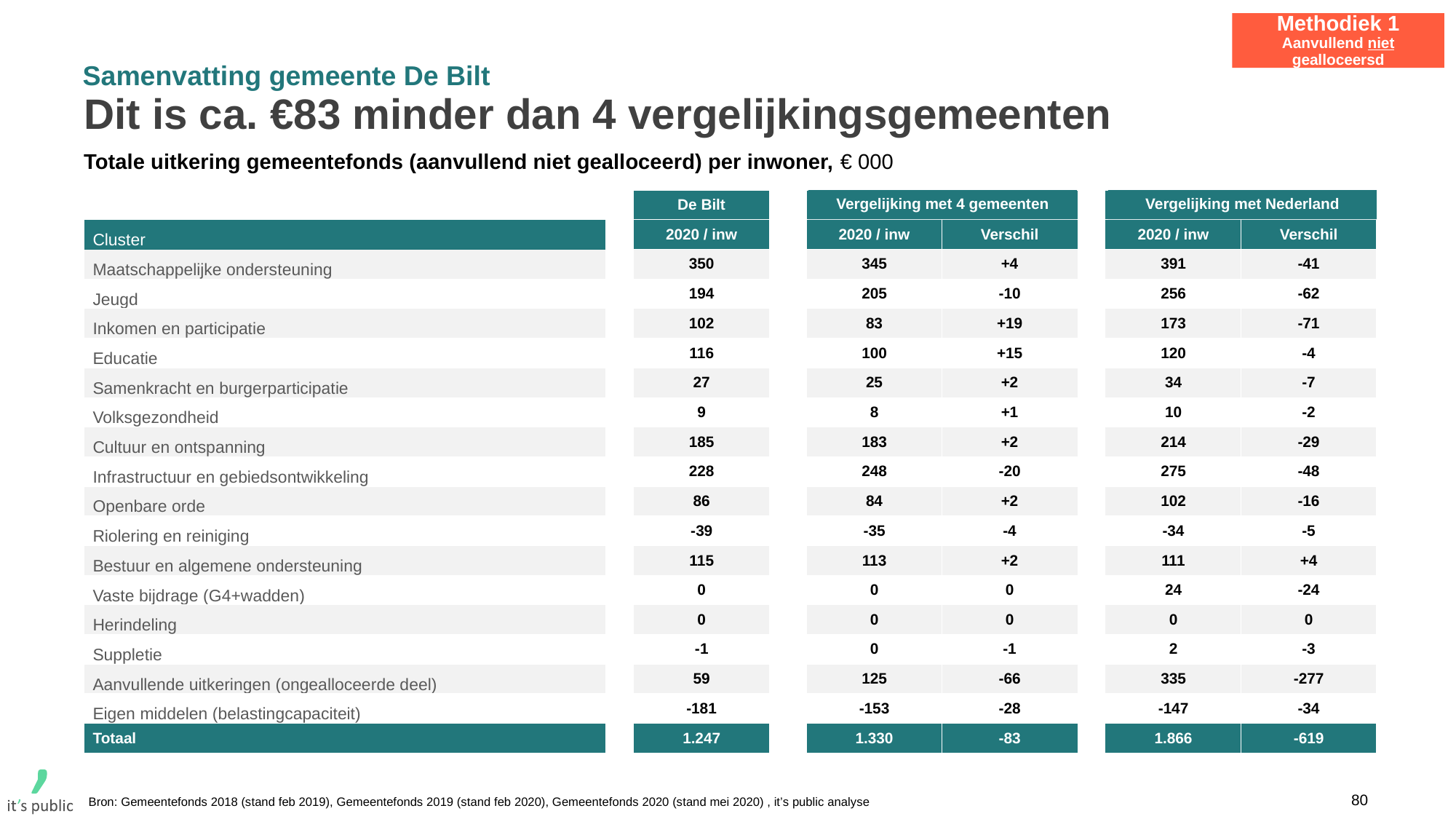

Methodiek 1
Aanvullend niet gealloceersd
Samenvatting gemeente De Bilt
# Dit is ca. €83 minder dan 4 vergelijkingsgemeenten
Totale uitkering gemeentefonds (aanvullend niet gealloceerd) per inwoner, € 000
|  |  | De Bilt |  |  |  |  |  |  |
| --- | --- | --- | --- | --- | --- | --- | --- | --- |
| Cluster |  | 2020 / inw |  | 2020 / inw | Verschil |  | 2020 / inw | Verschil |
| Maatschappelijke ondersteuning |  | 350 |  | 345 | +4 |  | 391 | -41 |
| Jeugd |  | 194 |  | 205 | -10 |  | 256 | -62 |
| Inkomen en participatie |  | 102 |  | 83 | +19 |  | 173 | -71 |
| Educatie |  | 116 |  | 100 | +15 |  | 120 | -4 |
| Samenkracht en burgerparticipatie |  | 27 |  | 25 | +2 |  | 34 | -7 |
| Volksgezondheid |  | 9 |  | 8 | +1 |  | 10 | -2 |
| Cultuur en ontspanning |  | 185 |  | 183 | +2 |  | 214 | -29 |
| Infrastructuur en gebiedsontwikkeling |  | 228 |  | 248 | -20 |  | 275 | -48 |
| Openbare orde |  | 86 |  | 84 | +2 |  | 102 | -16 |
| Riolering en reiniging |  | -39 |  | -35 | -4 |  | -34 | -5 |
| Bestuur en algemene ondersteuning |  | 115 |  | 113 | +2 |  | 111 | +4 |
| Vaste bijdrage (G4+wadden) |  | 0 |  | 0 | 0 |  | 24 | -24 |
| Herindeling |  | 0 |  | 0 | 0 |  | 0 | 0 |
| Suppletie |  | -1 |  | 0 | -1 |  | 2 | -3 |
| Aanvullende uitkeringen (ongealloceerde deel) |  | 59 |  | 125 | -66 |  | 335 | -277 |
| Eigen middelen (belastingcapaciteit) |  | -181 |  | -153 | -28 |  | -147 | -34 |
| Totaal |  | 1.247 |  | 1.330 | -83 |  | 1.866 | -619 |
Vergelijking met 4 gemeenten
Vergelijking met Nederland

80
Bron: Gemeentefonds 2018 (stand feb 2019), Gemeentefonds 2019 (stand feb 2020), Gemeentefonds 2020 (stand mei 2020) , it’s public analyse